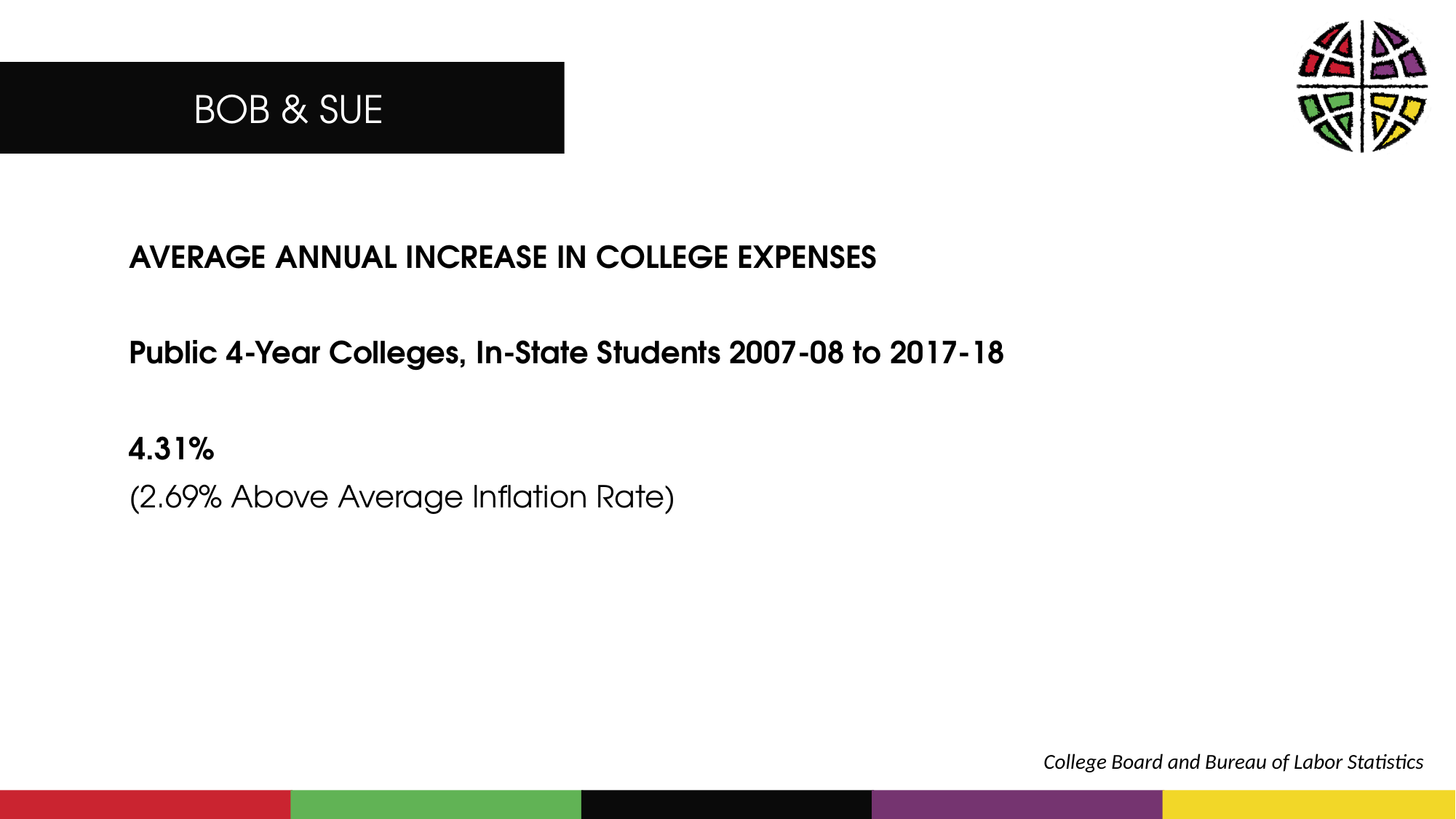

BOB & SUE
AVERAGE ANNUAL INCREASE IN COLLEGE EXPENSES

Public 4-Year Colleges, In-State Students 2007-08 to 2017-18

4.31%
(2.69% Above Average Inflation Rate)

College Board and Bureau of Labor Statistics